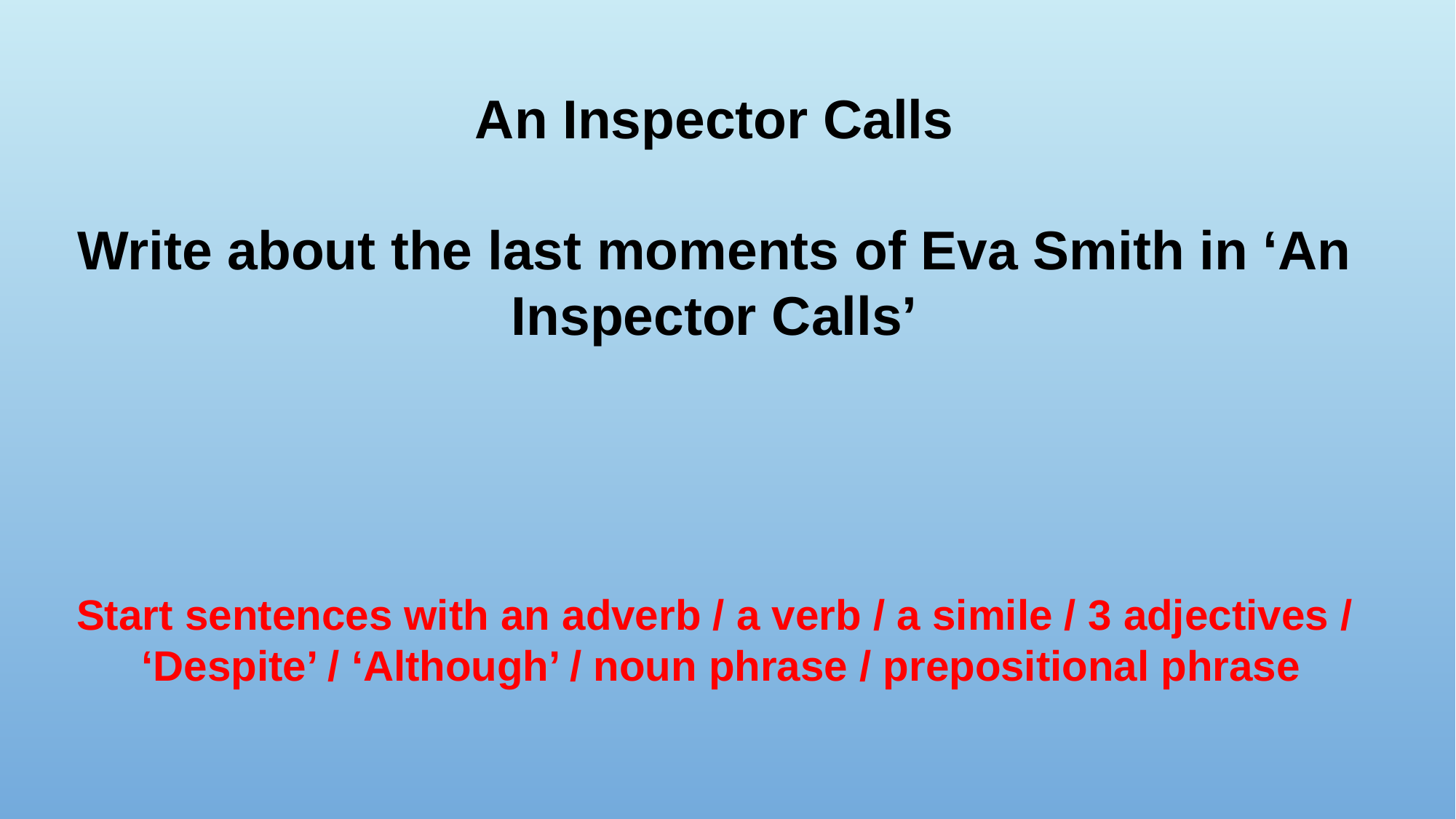

An Inspector Calls

Write about the last moments of Eva Smith in ‘An Inspector Calls’

Start sentences with an adverb / a verb / a simile / 3 adjectives /
‘Despite’ / ‘Although’ / noun phrase / prepositional phrase